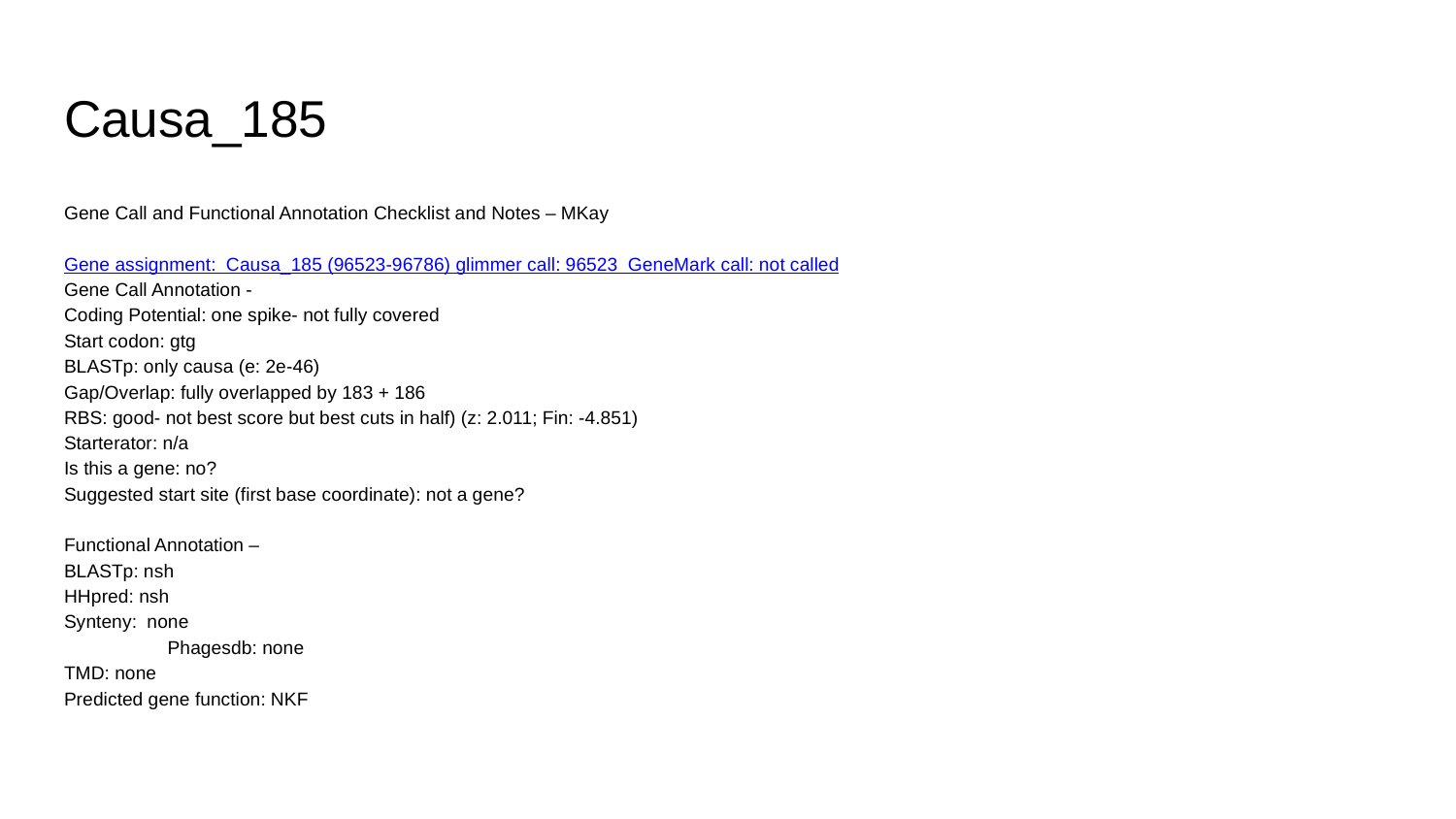

# Causa_185
Gene Call and Functional Annotation Checklist and Notes – MKay

Gene assignment:  Causa_185 (96523-96786) glimmer call: 96523  GeneMark call: not called
Gene Call Annotation -
Coding Potential: one spike- not fully covered
Start codon: gtg
BLASTp: only causa (e: 2e-46)
Gap/Overlap: fully overlapped by 183 + 186
RBS: good- not best score but best cuts in half) (z: 2.011; Fin: -4.851)
Starterator: n/a
Is this a gene: no?
Suggested start site (first base coordinate): not a gene?

Functional Annotation –
BLASTp: nsh
HHpred: nsh
Synteny:  none
	Phagesdb: none
TMD: none
Predicted gene function: NKF